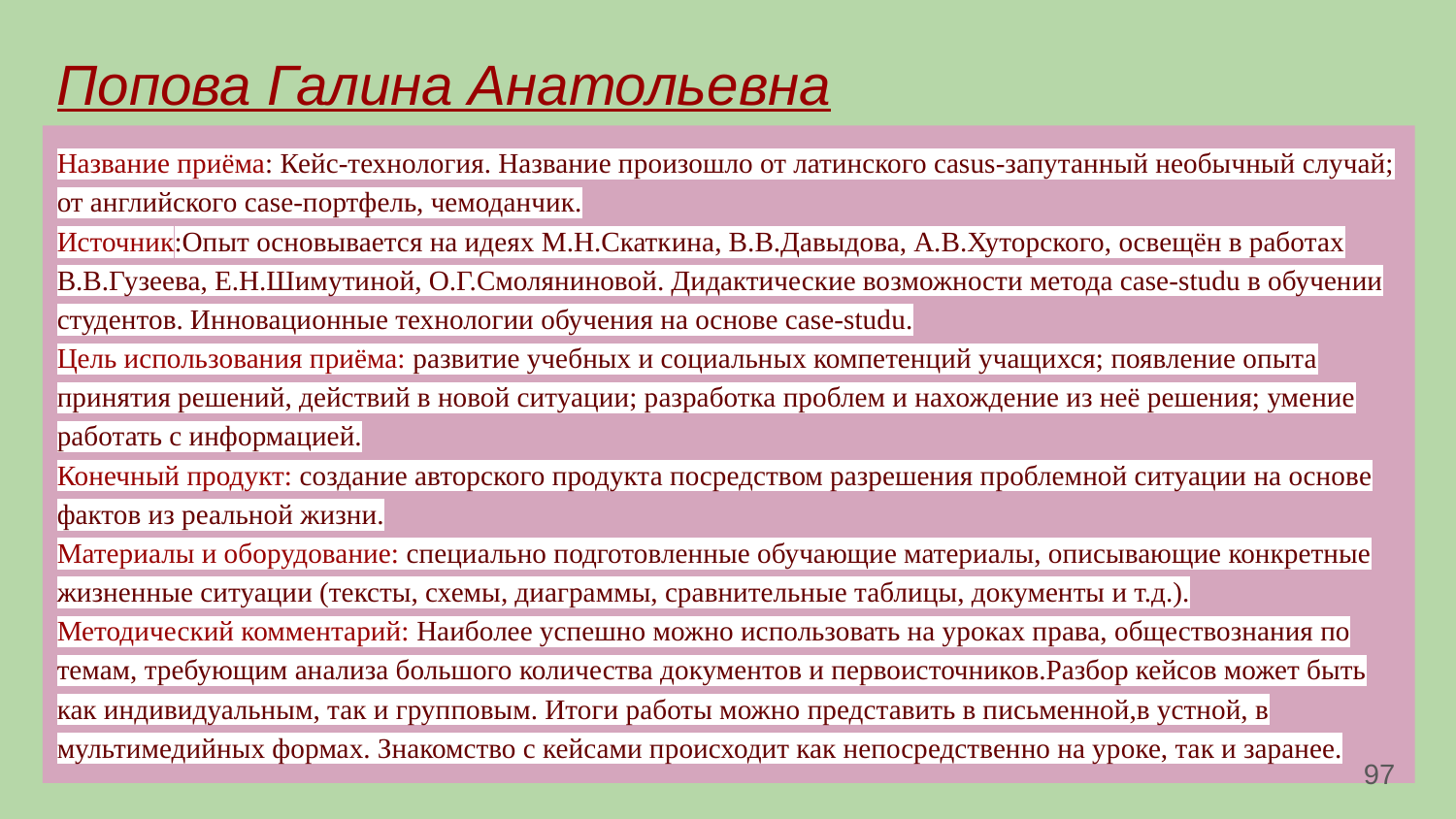

# Попова Галина Анатольевна
Название приёма: Кейс-технология. Название произошло от латинского casus-запутанный необычный случай; от английского case-портфель, чемоданчик.
Источник:Опыт основывается на идеях М.Н.Скаткина, В.В.Давыдова, А.В.Хуторского, освещён в работах В.В.Гузеева, Е.Н.Шимутиной, О.Г.Смоляниновой. Дидактические возможности метода case-studu в обучении студентов. Инновационные технологии обучения на основе case-studu.
Цель использования приёма: развитие учебных и социальных компетенций учащихся; появление опыта принятия решений, действий в новой ситуации; разработка проблем и нахождение из неё решения; умение работать с информацией.
Конечный продукт: создание авторского продукта посредством разрешения проблемной ситуации на основе фактов из реальной жизни.
Материалы и оборудование: специально подготовленные обучающие материалы, описывающие конкретные жизненные ситуации (тексты, схемы, диаграммы, сравнительные таблицы, документы и т.д.).
Методический комментарий: Наиболее успешно можно использовать на уроках права, обществознания по темам, требующим анализа большого количества документов и первоисточников.Разбор кейсов может быть как индивидуальным, так и групповым. Итоги работы можно представить в письменной,в устной, в мультимедийных формах. Знакомство с кейсами происходит как непосредственно на уроке, так и заранее.

97